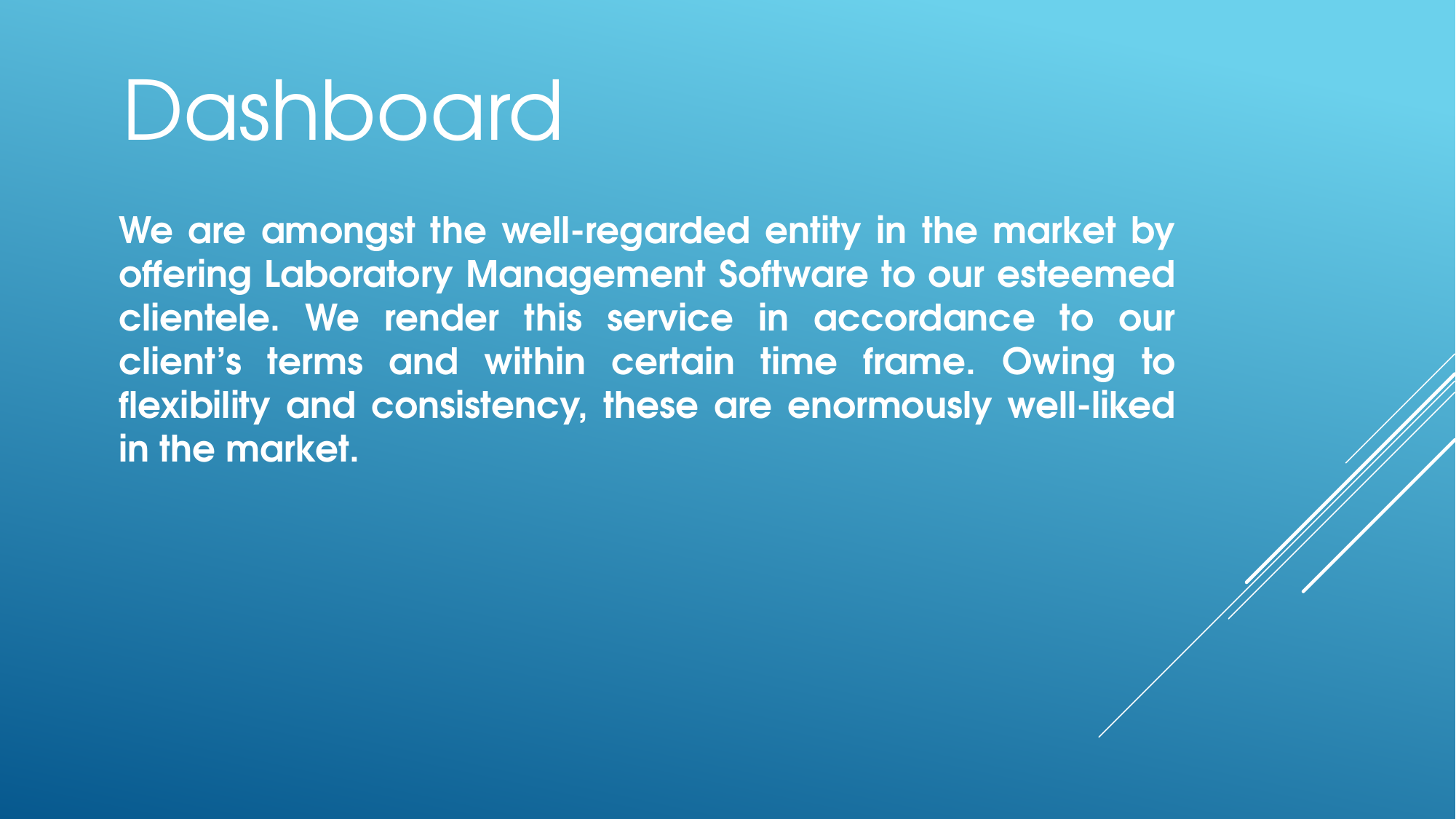

Dashboard
We are amongst the well-regarded entity in the market by offering Laboratory Management Software to our esteemed clientele. We render this service in accordance to our client’s terms and within certain time frame. Owing to flexibility and consistency, these are enormously well-liked in the market.